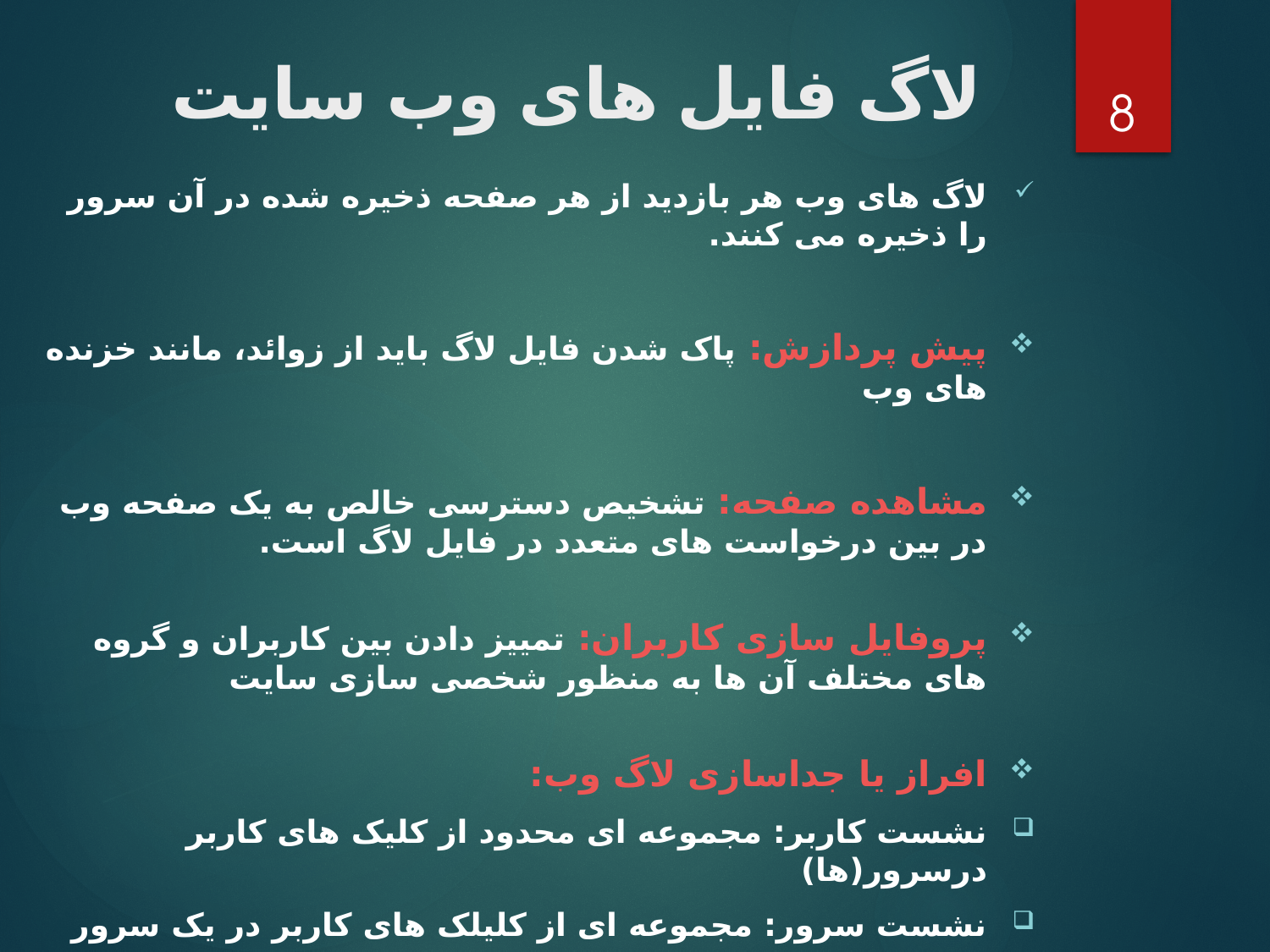

8
# لاگ فایل های وب سایت
لاگ های وب هر بازدید از هر صفحه ذخیره شده در آن سرور را ذخیره می کنند.

پیش پردازش: پاک شدن فایل لاگ باید از زوائد، مانند خزنده های وب

مشاهده صفحه: تشخیص دسترسی خالص به یک صفحه وب در بین درخواست های متعدد در فایل لاگ است.
پروفایل سازی کاربران: تمییز دادن بین کاربران و گروه های مختلف آن ها به منظور شخصی سازی سایت
افراز یا جداسازی لاگ وب:
نشست کاربر: مجموعه ای محدود از کلیک های کاربر درسرور(ها)
نشست سرور: مجموعه ای از کلیلک های کاربر در یک سرور